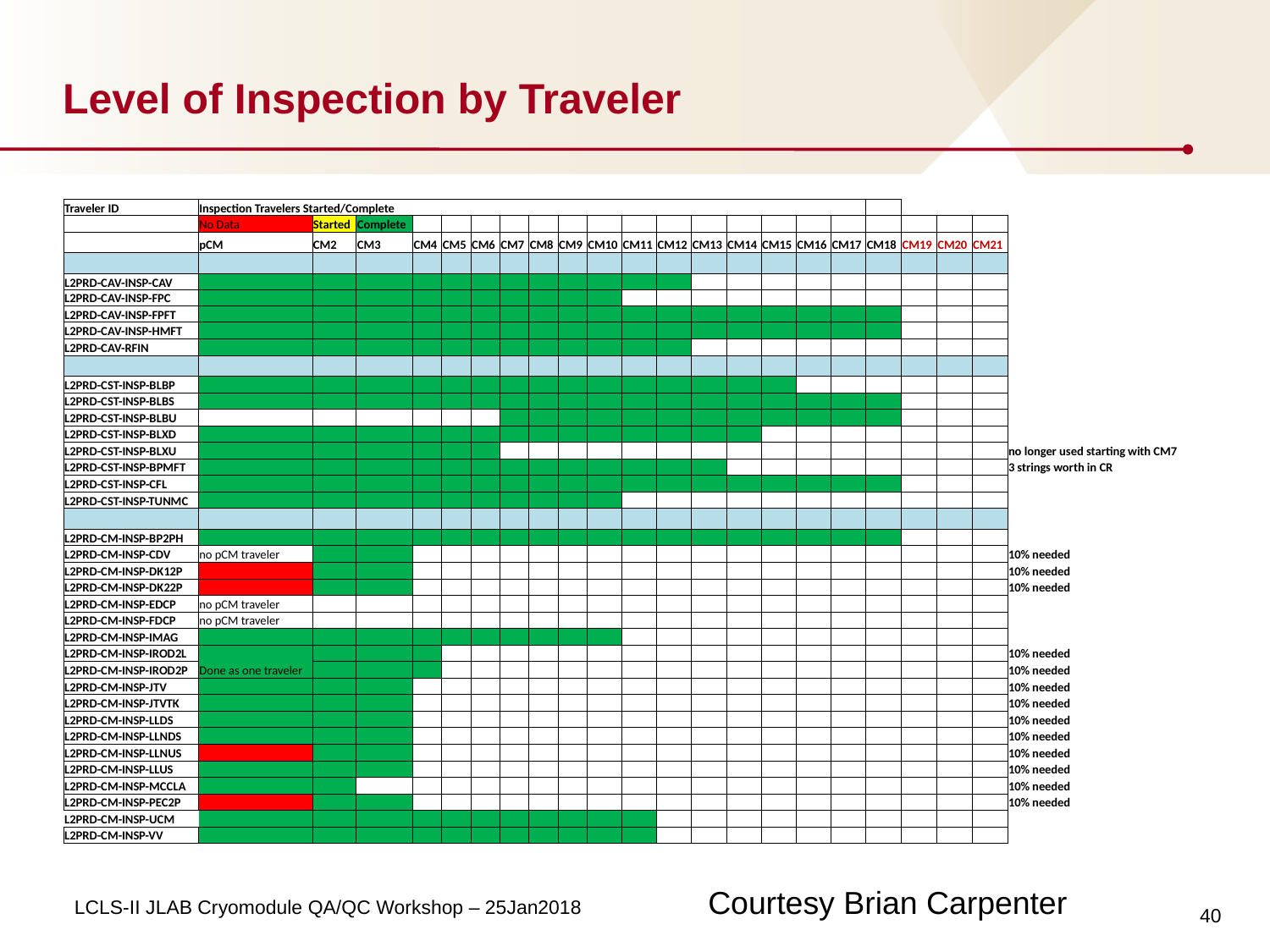

# Level of Inspection by Traveler
| Traveler ID | Inspection Travelers Started/Complete |  |  |  |  |  |  |  |  |  |  |  |  |  |  |  |  |  |  |  |  |  |
| --- | --- | --- | --- | --- | --- | --- | --- | --- | --- | --- | --- | --- | --- | --- | --- | --- | --- | --- | --- | --- | --- | --- |
|  | No Data | Started | Complete |  |  |  |  |  |  |  |  |  |  |  |  |  |  |  |  |  |  |  |
|  | pCM | CM2 | CM3 | CM4 | CM5 | CM6 | CM7 | CM8 | CM9 | CM10 | CM11 | CM12 | CM13 | CM14 | CM15 | CM16 | CM17 | CM18 | CM19 | CM20 | CM21 |  |
|  |  |  |  |  |  |  |  |  |  |  |  |  |  |  |  |  |  |  |  |  |  |  |
| L2PRD-CAV-INSP-CAV |  |  |  |  |  |  |  |  |  |  |  |  |  |  |  |  |  |  |  |  |  |  |
| L2PRD-CAV-INSP-FPC |  |  |  |  |  |  |  |  |  |  |  |  |  |  |  |  |  |  |  |  |  |  |
| L2PRD-CAV-INSP-FPFT |  |  |  |  |  |  |  |  |  |  |  |  |  |  |  |  |  |  |  |  |  |  |
| L2PRD-CAV-INSP-HMFT |  |  |  |  |  |  |  |  |  |  |  |  |  |  |  |  |  |  |  |  |  |  |
| L2PRD-CAV-RFIN |  |  |  |  |  |  |  |  |  |  |  |  |  |  |  |  |  |  |  |  |  |  |
|  |  |  |  |  |  |  |  |  |  |  |  |  |  |  |  |  |  |  |  |  |  |  |
| L2PRD-CST-INSP-BLBP |  |  |  |  |  |  |  |  |  |  |  |  |  |  |  |  |  |  |  |  |  |  |
| L2PRD-CST-INSP-BLBS |  |  |  |  |  |  |  |  |  |  |  |  |  |  |  |  |  |  |  |  |  |  |
| L2PRD-CST-INSP-BLBU |  |  |  |  |  |  |  |  |  |  |  |  |  |  |  |  |  |  |  |  |  |  |
| L2PRD-CST-INSP-BLXD |  |  |  |  |  |  |  |  |  |  |  |  |  |  |  |  |  |  |  |  |  |  |
| L2PRD-CST-INSP-BLXU |  |  |  |  |  |  |  |  |  |  |  |  |  |  |  |  |  |  |  |  |  | no longer used starting with CM7 |
| L2PRD-CST-INSP-BPMFT |  |  |  |  |  |  |  |  |  |  |  |  |  |  |  |  |  |  |  |  |  | 3 strings worth in CR |
| L2PRD-CST-INSP-CFL |  |  |  |  |  |  |  |  |  |  |  |  |  |  |  |  |  |  |  |  |  |  |
| L2PRD-CST-INSP-TUNMC |  |  |  |  |  |  |  |  |  |  |  |  |  |  |  |  |  |  |  |  |  |  |
|  |  |  |  |  |  |  |  |  |  |  |  |  |  |  |  |  |  |  |  |  |  |  |
| L2PRD-CM-INSP-BP2PH |  |  |  |  |  |  |  |  |  |  |  |  |  |  |  |  |  |  |  |  |  |  |
| L2PRD-CM-INSP-CDV | no pCM traveler |  |  |  |  |  |  |  |  |  |  |  |  |  |  |  |  |  |  |  |  | 10% needed |
| L2PRD-CM-INSP-DK12P |  |  |  |  |  |  |  |  |  |  |  |  |  |  |  |  |  |  |  |  |  | 10% needed |
| L2PRD-CM-INSP-DK22P |  |  |  |  |  |  |  |  |  |  |  |  |  |  |  |  |  |  |  |  |  | 10% needed |
| L2PRD-CM-INSP-EDCP | no pCM traveler |  |  |  |  |  |  |  |  |  |  |  |  |  |  |  |  |  |  |  |  |  |
| L2PRD-CM-INSP-FDCP | no pCM traveler |  |  |  |  |  |  |  |  |  |  |  |  |  |  |  |  |  |  |  |  |  |
| L2PRD-CM-INSP-IMAG |  |  |  |  |  |  |  |  |  |  |  |  |  |  |  |  |  |  |  |  |  |  |
| L2PRD-CM-INSP-IROD2L | Done as one traveler |  |  |  |  |  |  |  |  |  |  |  |  |  |  |  |  |  |  |  |  | 10% needed |
| L2PRD-CM-INSP-IROD2P |  |  |  |  |  |  |  |  |  |  |  |  |  |  |  |  |  |  |  |  |  | 10% needed |
| L2PRD-CM-INSP-JTV |  |  |  |  |  |  |  |  |  |  |  |  |  |  |  |  |  |  |  |  |  | 10% needed |
| L2PRD-CM-INSP-JTVTK |  |  |  |  |  |  |  |  |  |  |  |  |  |  |  |  |  |  |  |  |  | 10% needed |
| L2PRD-CM-INSP-LLDS |  |  |  |  |  |  |  |  |  |  |  |  |  |  |  |  |  |  |  |  |  | 10% needed |
| L2PRD-CM-INSP-LLNDS |  |  |  |  |  |  |  |  |  |  |  |  |  |  |  |  |  |  |  |  |  | 10% needed |
| L2PRD-CM-INSP-LLNUS |  |  |  |  |  |  |  |  |  |  |  |  |  |  |  |  |  |  |  |  |  | 10% needed |
| L2PRD-CM-INSP-LLUS |  |  |  |  |  |  |  |  |  |  |  |  |  |  |  |  |  |  |  |  |  | 10% needed |
| L2PRD-CM-INSP-MCCLA |  |  |  |  |  |  |  |  |  |  |  |  |  |  |  |  |  |  |  |  |  | 10% needed |
| L2PRD-CM-INSP-PEC2P |  |  |  |  |  |  |  |  |  |  |  |  |  |  |  |  |  |  |  |  |  | 10% needed |
| L2PRD-CM-INSP-UCM |  |  |  |  |  |  |  |  |  |  |  |  |  |  |  |  |  |  |  |  |  |  |
| L2PRD-CM-INSP-VV |  |  |  |  |  |  |  |  |  |  |  |  |  |  |  |  |  |  |  |  |  |  |
Courtesy Brian Carpenter
40
LCLS-II JLAB Cryomodule QA/QC Workshop – 25Jan2018